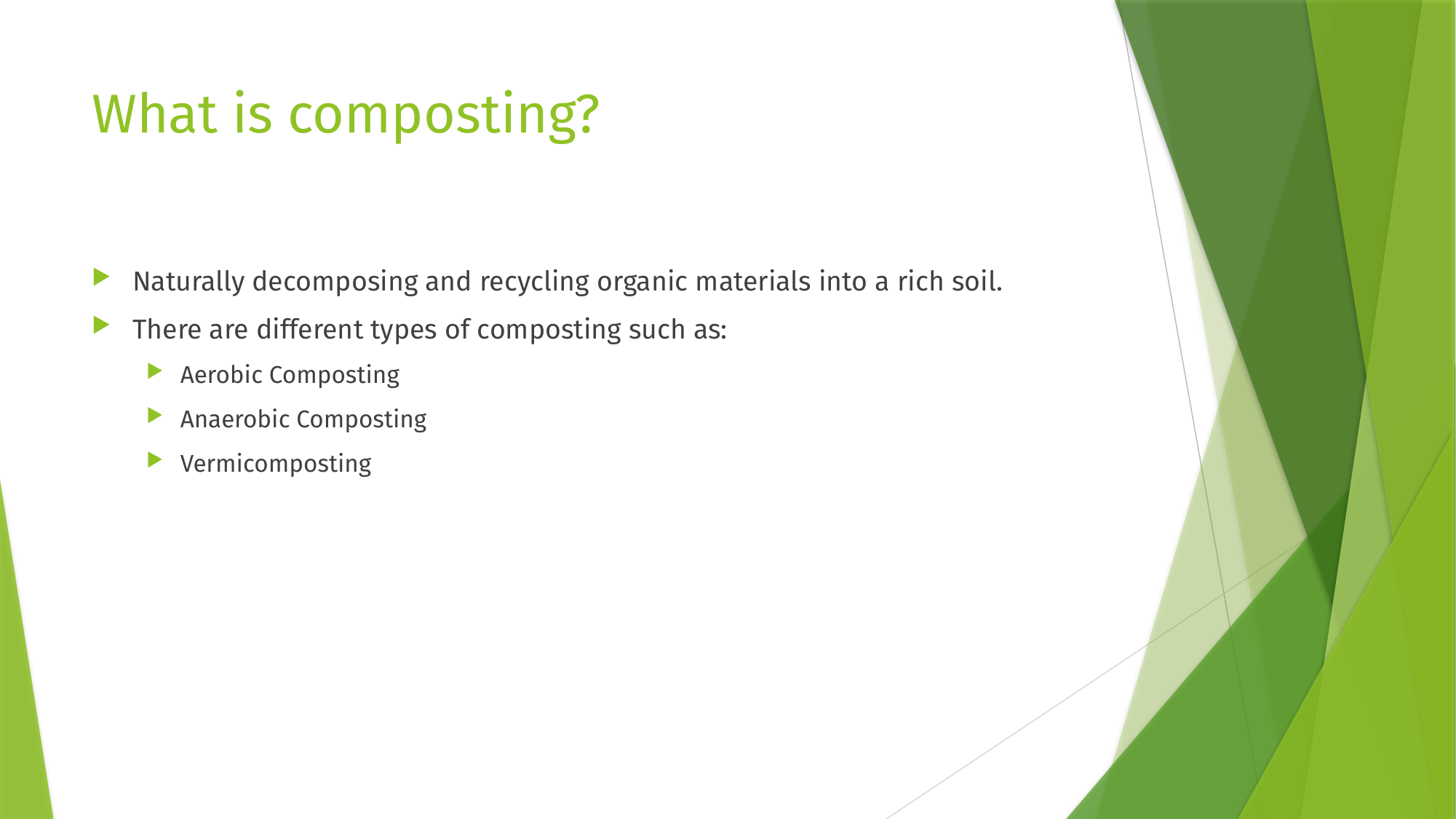

# What is composting?
Naturally decomposing and recycling organic materials into a rich soil.
There are different types of composting such as:
Aerobic Composting
Anaerobic Composting
Vermicomposting